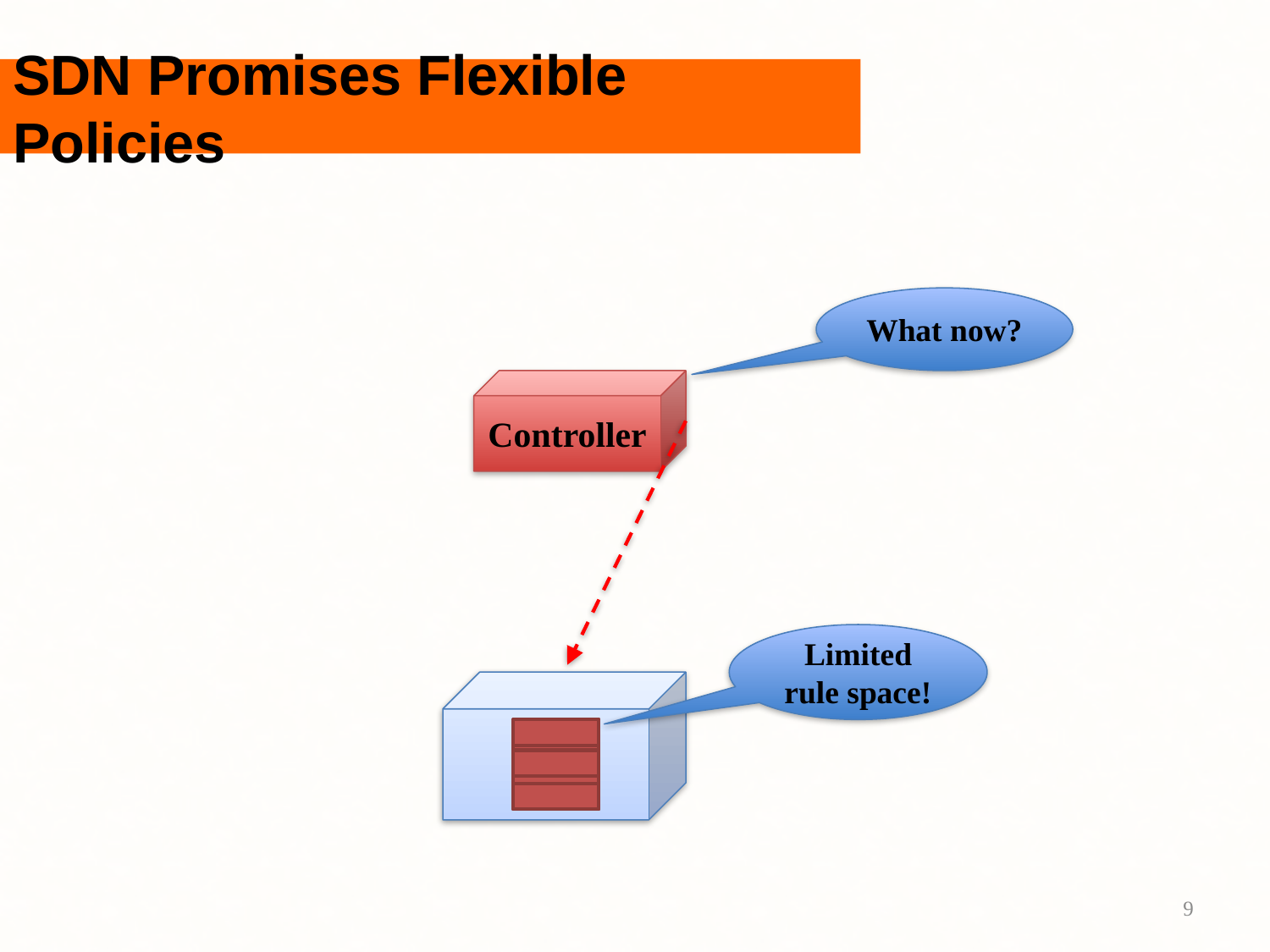

# SDN Promises Flexible Policies
What now?
Controller
Limited rule space!

9